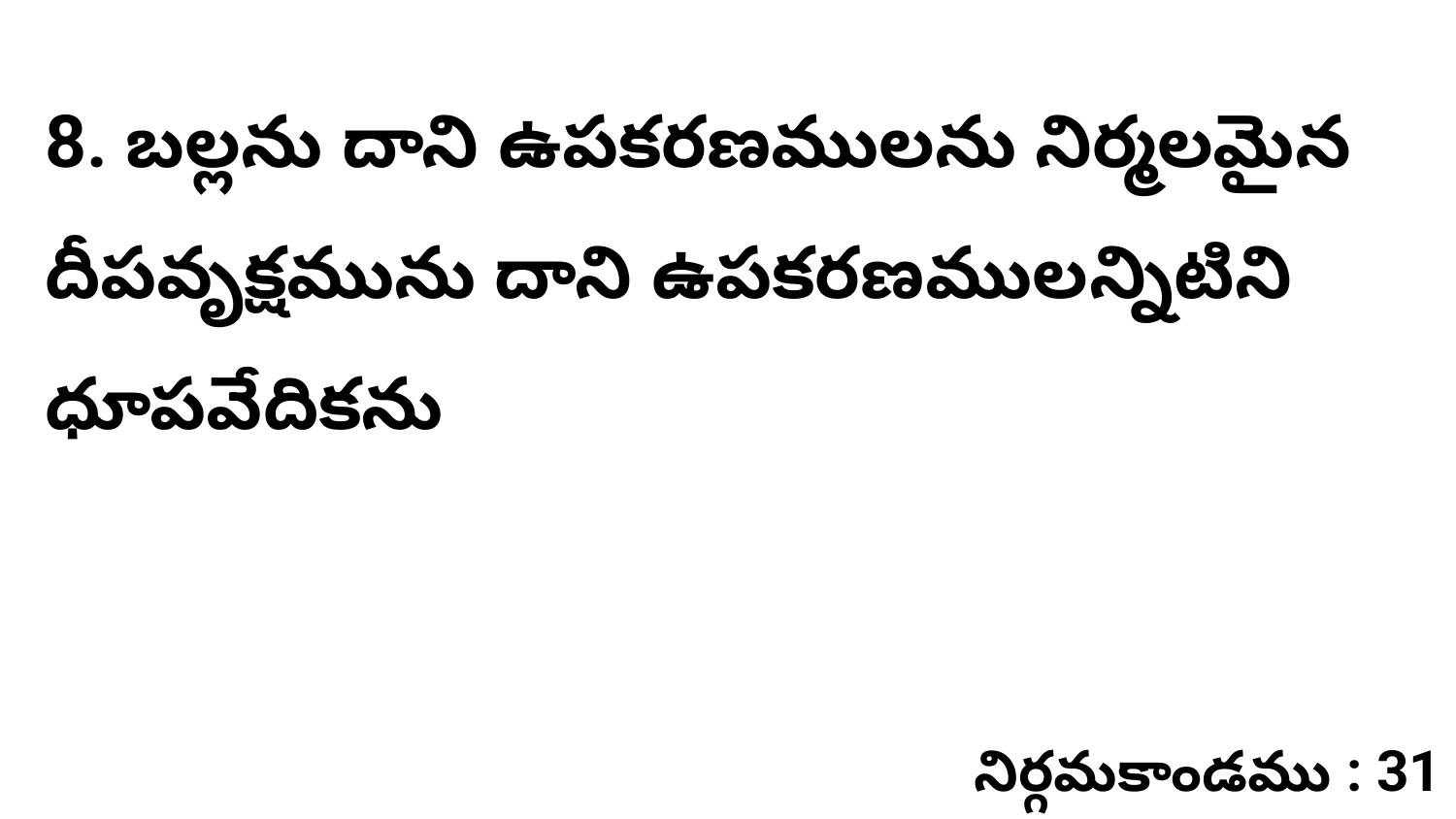

8. బల్లను దాని ఉపకరణములను నిర్మలమైన దీపవృక్షమును దాని ఉపకరణములన్నిటిని ధూపవేదికను
నిర్గమకాండము : 31